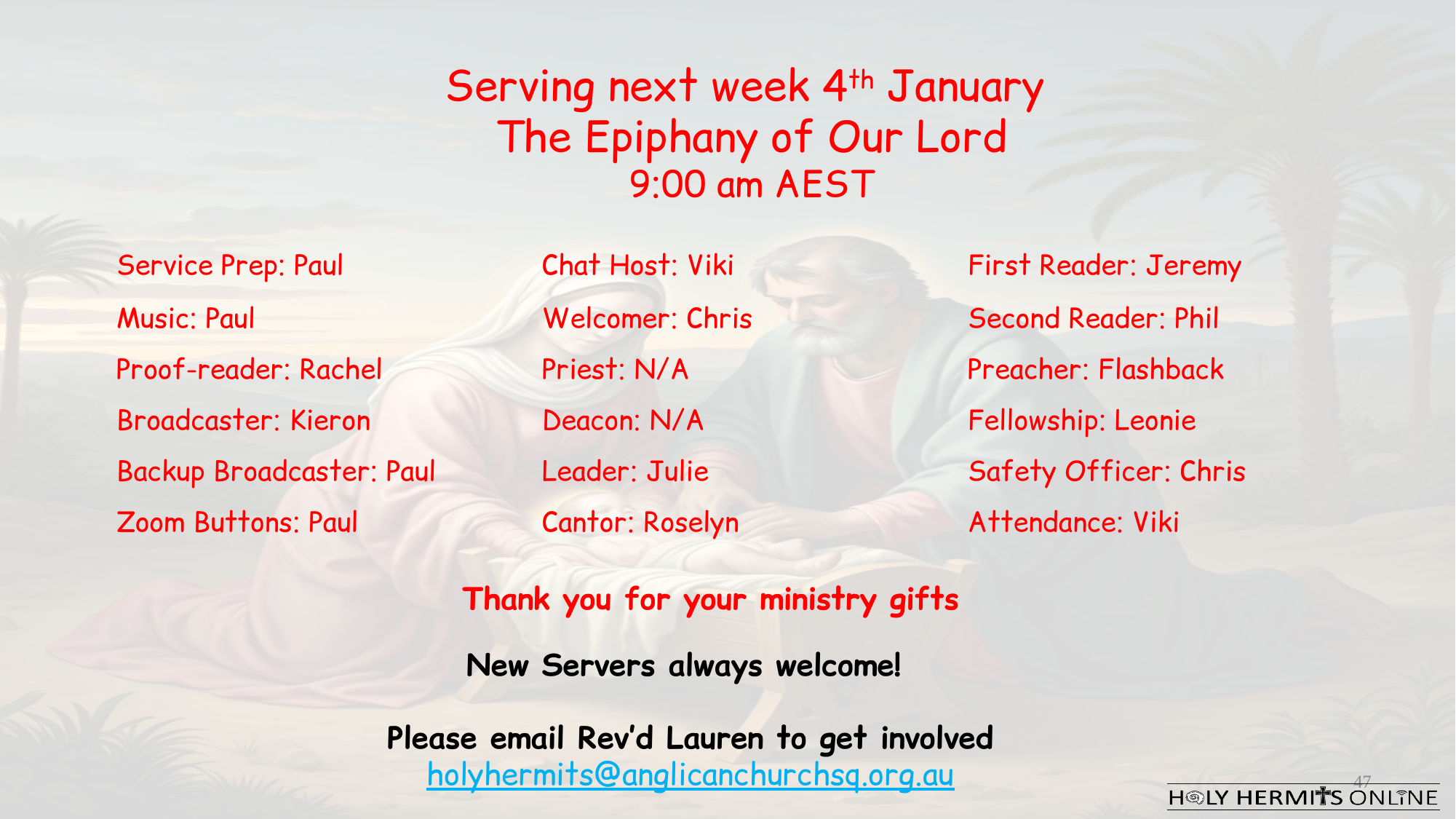

Serving next week 4th January
  The Epiphany of Our Lord
9:00 am AEST
| Service Prep: Paul | Chat Host: Viki | First Reader: Jeremy |
| --- | --- | --- |
| Music: Paul | Welcomer: Chris | Second Reader: Phil |
| Proof-reader: Rachel | Priest: N/A | Preacher: Flashback |
| Broadcaster: Kieron | Deacon: N/A | Fellowship: Leonie |
| Backup Broadcaster: Paul | Leader: Julie | Safety Officer: Chris |
| Zoom Buttons: Paul | Cantor: Roselyn | Attendance: Viki |
Thank you for your ministry gifts
New Servers always welcome!

Please email Rev’d Lauren to get involved
holyhermits@anglicanchurchsq.org.au
47